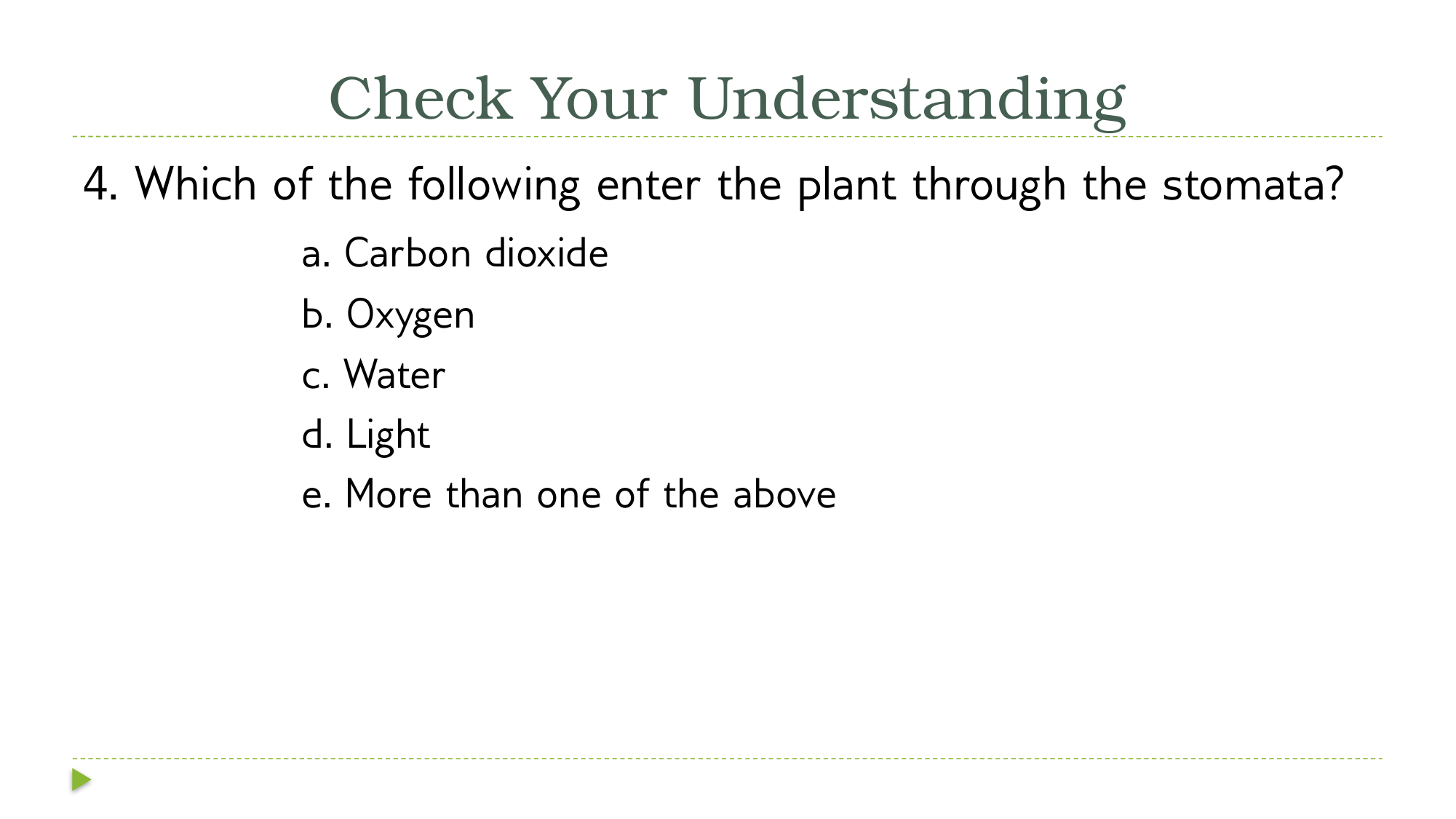

# Check Your Understanding
4. Which of the following enter the plant through the stomata?
		a. Carbon dioxide
		b. Oxygen
		c. Water
		d. Light
		e. More than one of the above